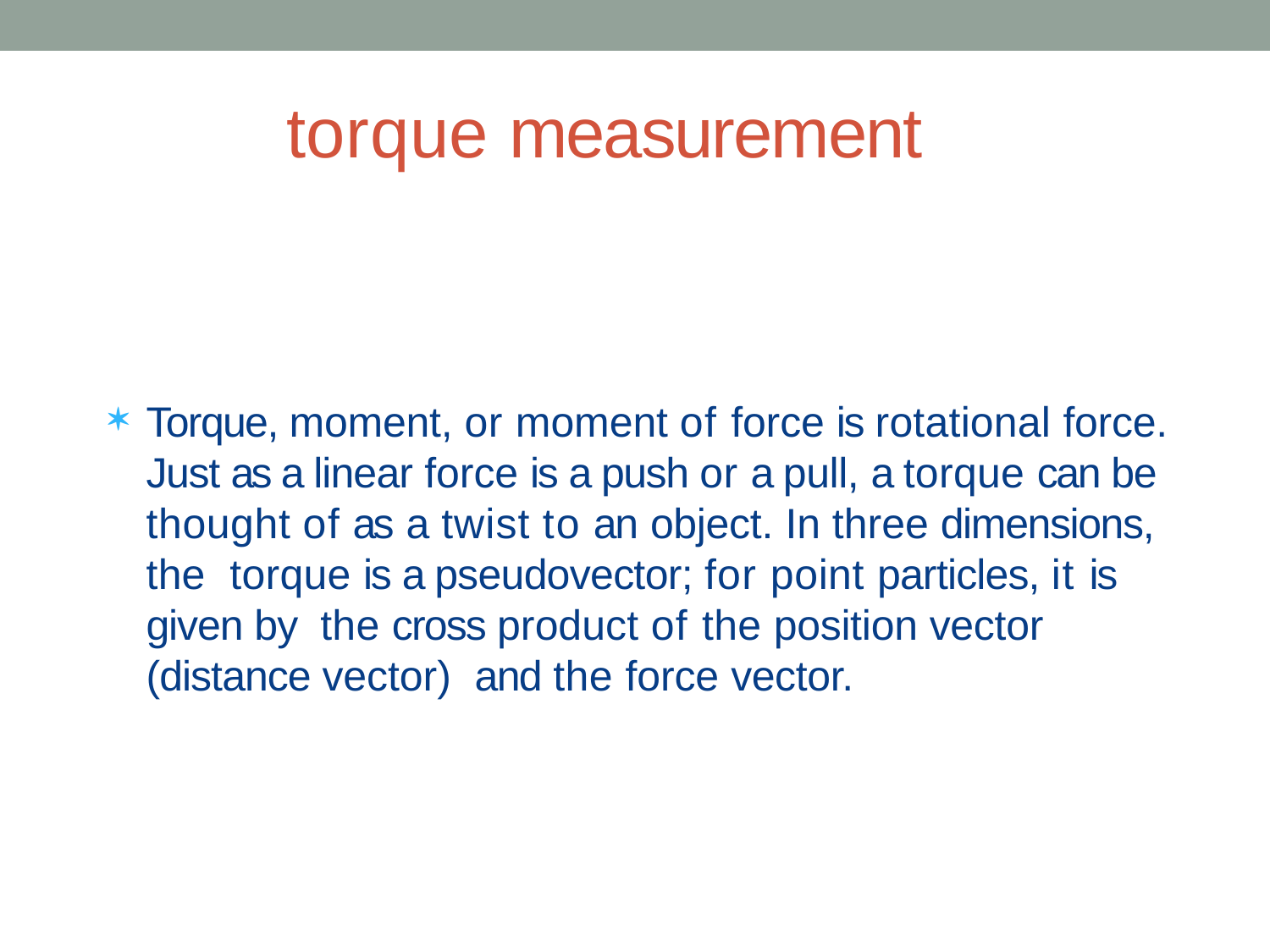

# torque measurement
Torque, moment, or moment of force is rotational force.  Just as a linear force is a push or a pull, a torque can be  thought of as a twist to an object. In three dimensions, the  torque is a pseudovector; for point particles, it is given by  the cross product of the position vector (distance vector)  and the force vector.